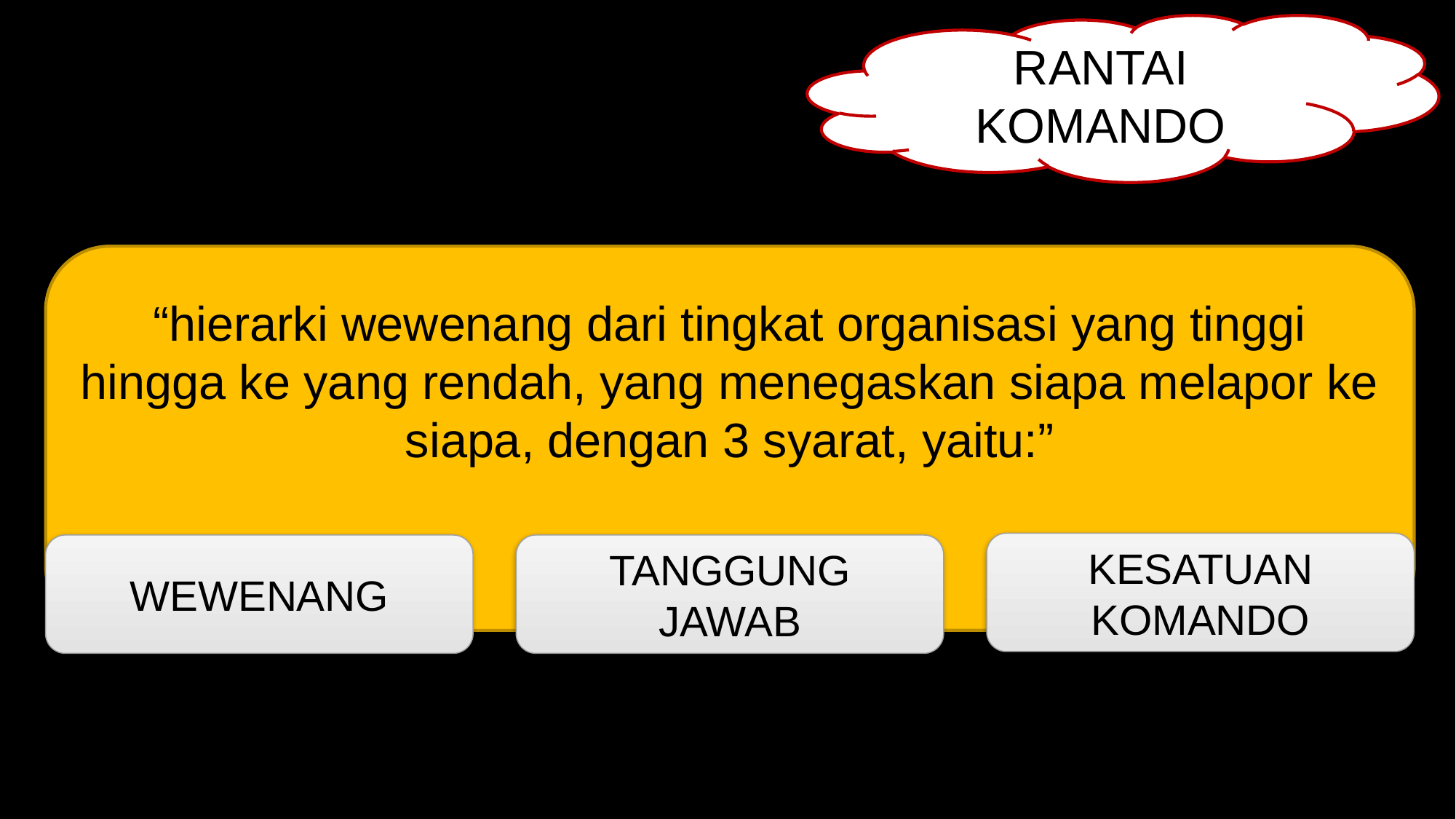

RANTAI KOMANDO
“hierarki wewenang dari tingkat organisasi yang tinggi hingga ke yang rendah, yang menegaskan siapa melapor ke siapa, dengan 3 syarat, yaitu:”

KESATUAN KOMANDO
WEWENANG
TANGGUNG JAWAB